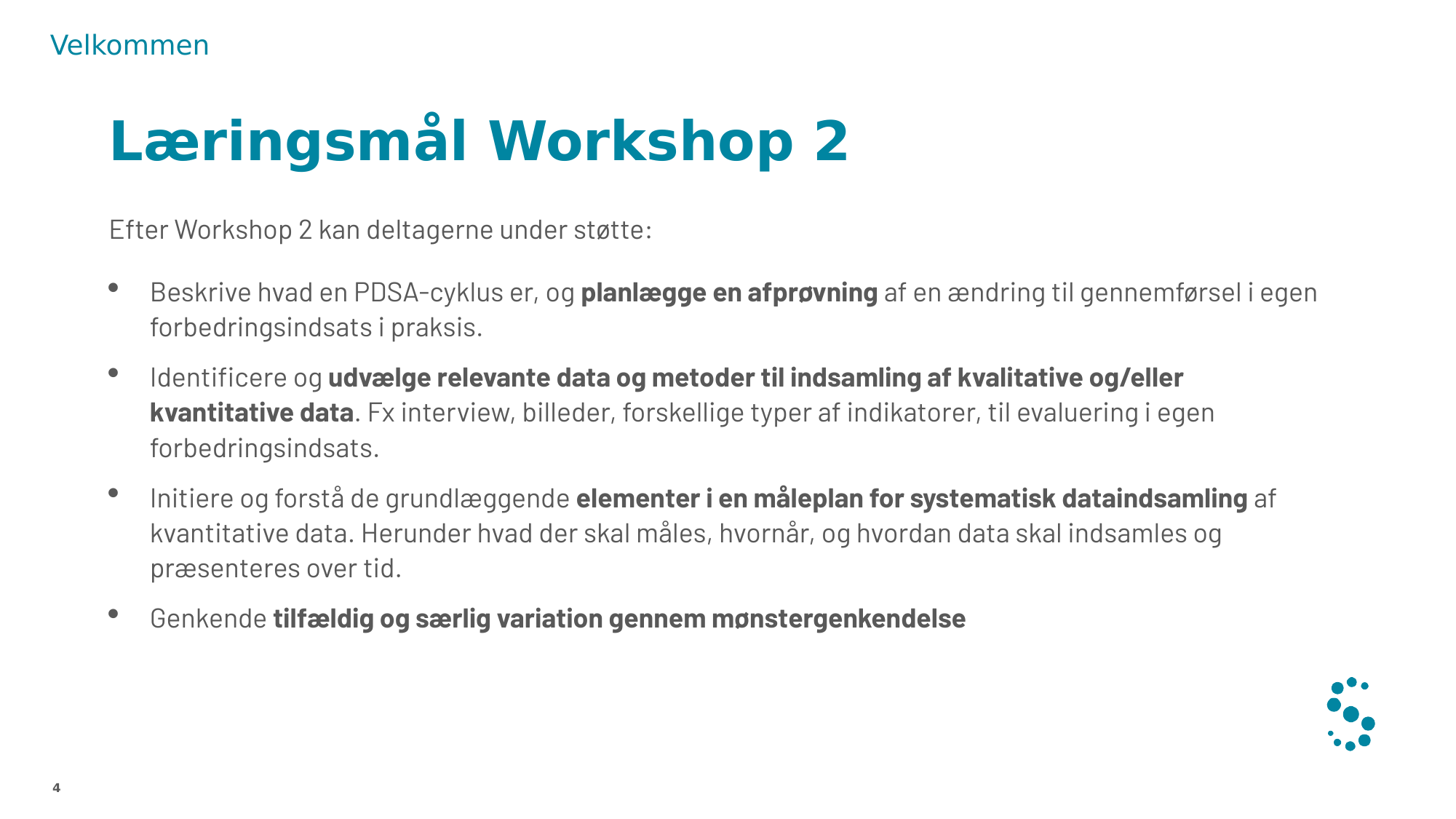

Velkommen
# Læringsmål Workshop 2
Efter Workshop 2 kan deltagerne under støtte:
Beskrive hvad en PDSA-cyklus er, og planlægge en afprøvning af en ændring til gennemførsel i egen forbedringsindsats i praksis.
Identificere og udvælge relevante data og metoder til indsamling af kvalitative og/eller kvantitative data. Fx interview, billeder, forskellige typer af indikatorer, til evaluering i egen forbedringsindsats.
Initiere og forstå de grundlæggende elementer i en måleplan for systematisk dataindsamling af kvantitative data. Herunder hvad der skal måles, hvornår, og hvordan data skal indsamles og præsenteres over tid.
Genkende tilfældig og særlig variation gennem mønstergenkendelse

4